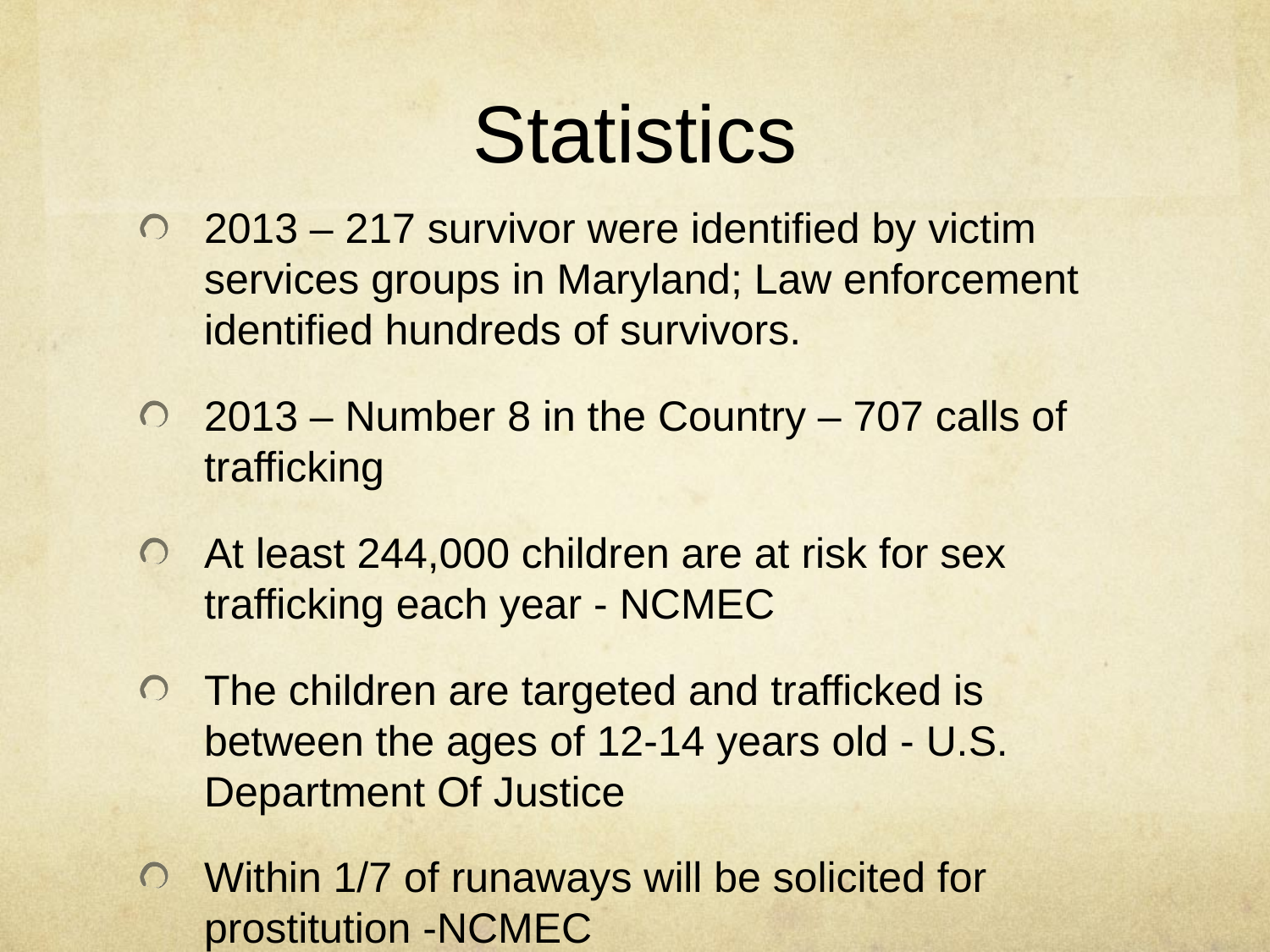

# Statistics
2013 – 217 survivor were identified by victim services groups in Maryland; Law enforcement identified hundreds of survivors.
2013 – Number 8 in the Country – 707 calls of trafficking
At least 244,000 children are at risk for sex trafficking each year - NCMEC
The children are targeted and trafficked is between the ages of 12-14 years old - U.S. Department Of Justice
Within 1/7 of runaways will be solicited for prostitution -NCMEC